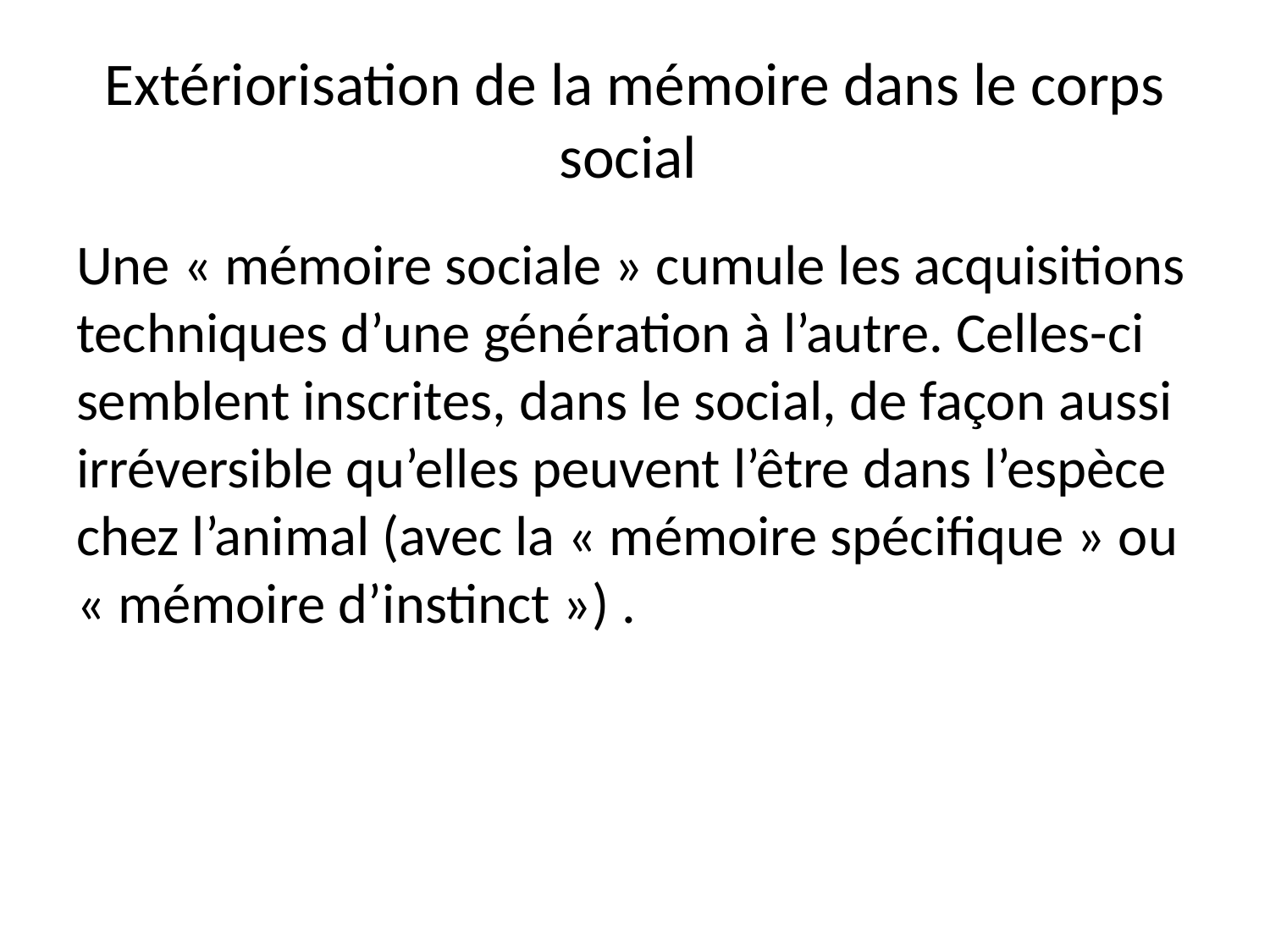

# Extériorisation de la mémoire dans le corps social
Une « mémoire sociale » cumule les acquisitions techniques d’une génération à l’autre. Celles-ci semblent inscrites, dans le social, de façon aussi irréversible qu’elles peuvent l’être dans l’espèce chez l’animal (avec la « mémoire spécifique » ou « mémoire d’instinct ») .